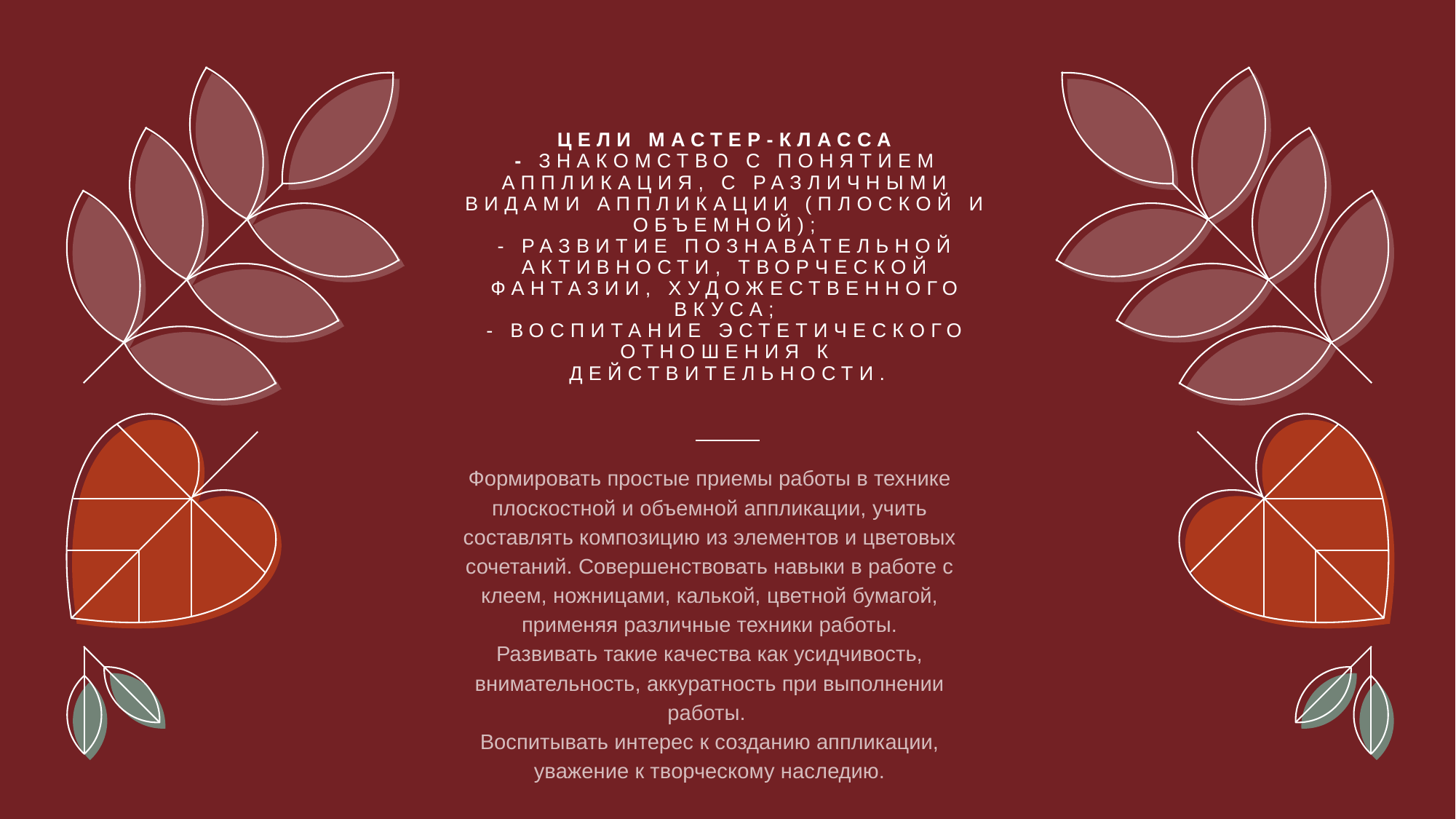

# Цели мастер-класса - Знакомство с понятием аппликация, с различными видами аппликации (плоской и объемной); - Развитие познавательной активности, творческой фантазии, художественного вкуса; - Воспитание эстетического отношения к действительности.

Формировать простые приемы работы в технике плоскостной и объемной аппликации, учить составлять композицию из элементов и цветовых сочетаний. Совершенствовать навыки в работе с клеем, ножницами, калькой, цветной бумагой, применяя различные техники работы.
Развивать такие качества как усидчивость, внимательность, аккуратность при выполнении работы.
Воспитывать интерес к созданию аппликации, уважение к творческому наследию.